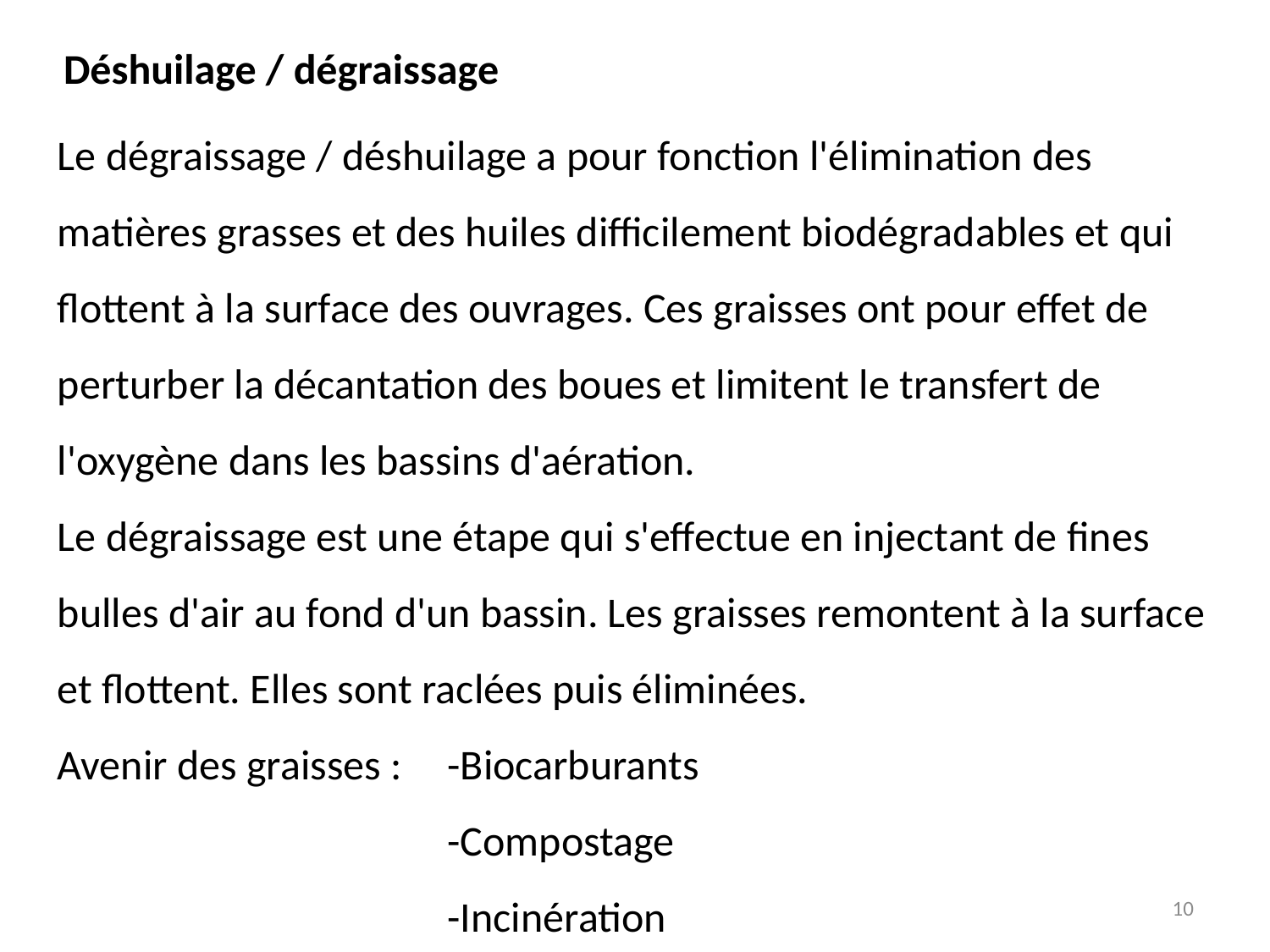

Déshuilage / dégraissage
Le dégraissage / déshuilage a pour fonction l'élimination des matières grasses et des huiles difficilement biodégradables et qui flottent à la surface des ouvrages. Ces graisses ont pour effet de perturber la décantation des boues et limitent le transfert de l'oxygène dans les bassins d'aération.
Le dégraissage est une étape qui s'effectue en injectant de fines bulles d'air au fond d'un bassin. Les graisses remontent à la surface et flottent. Elles sont raclées puis éliminées.
Avenir des graisses :
-Biocarburants
-Compostage
-Incinération
10